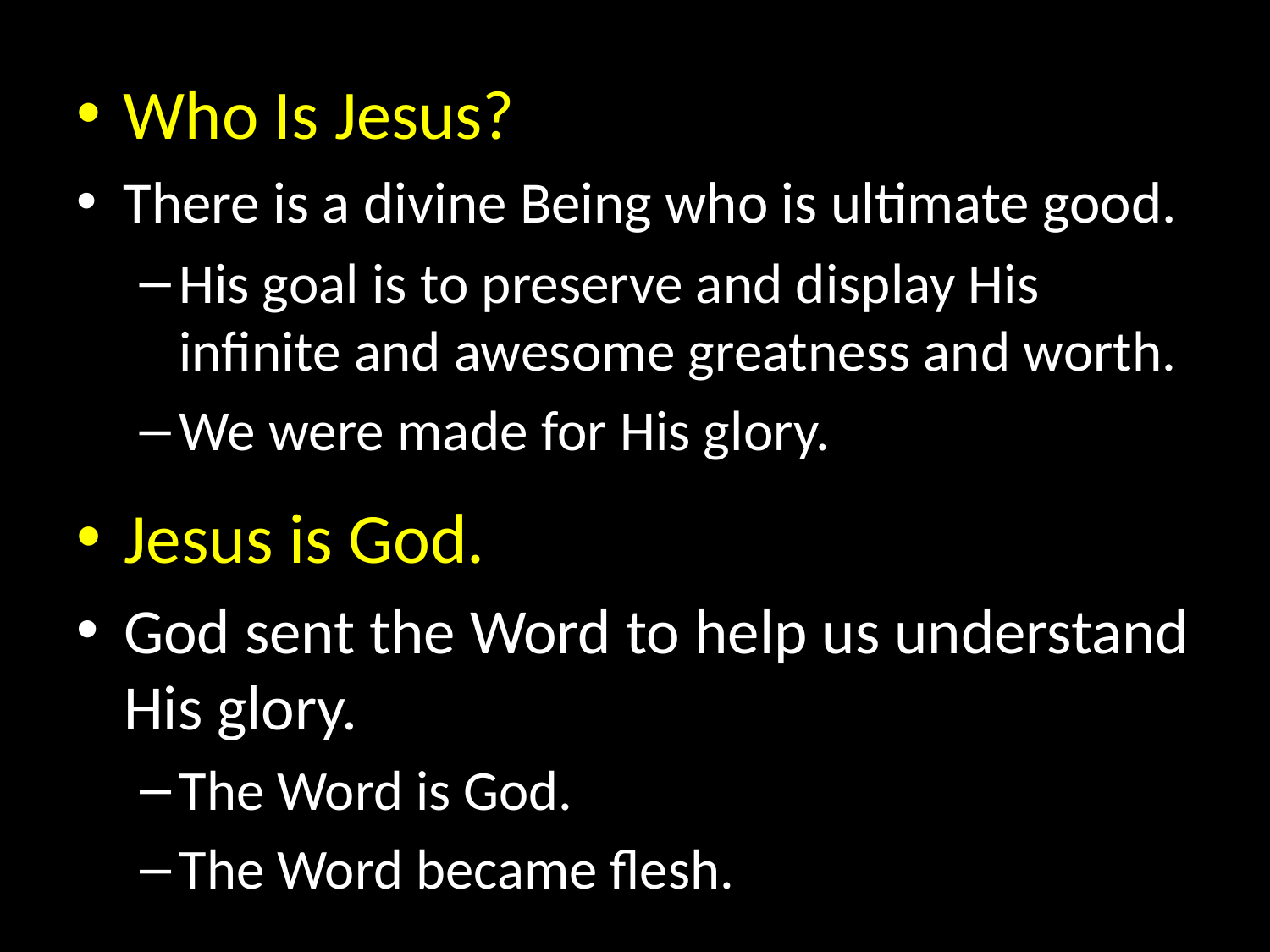

Who Is Jesus?
There is a divine Being who is ultimate good.
His goal is to preserve and display His infinite and awesome greatness and worth.
We were made for His glory.
Jesus is God.
God sent the Word to help us understand His glory.
The Word is God.
The Word became flesh.